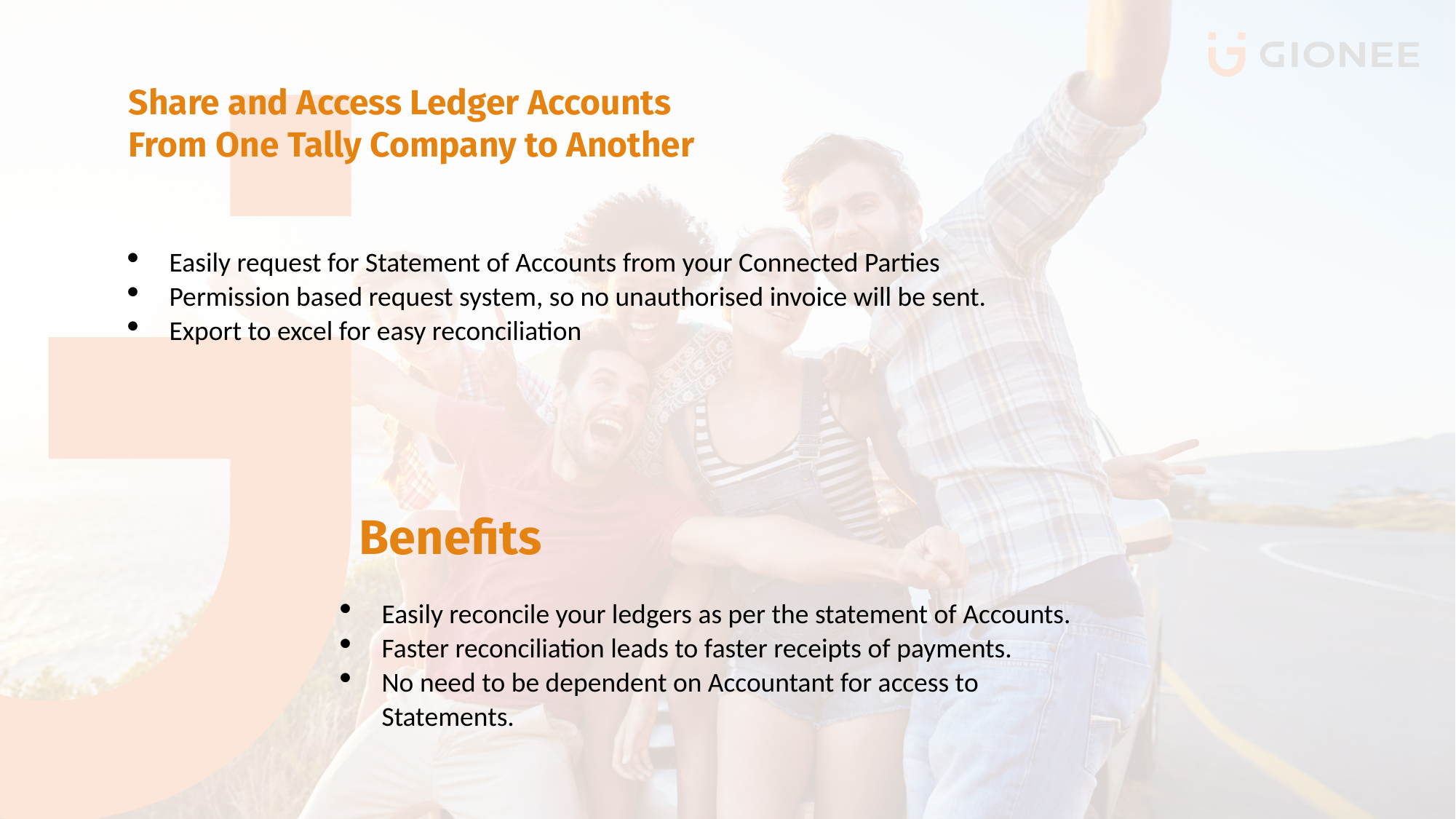

# Share and Access Ledger Accounts From One Tally Company to Another
Easily request for Statement of Accounts from your Connected Parties
Permission based request system, so no unauthorised invoice will be sent.
Export to excel for easy reconciliation

Benefits
Easily reconcile your ledgers as per the statement of Accounts.
Faster reconciliation leads to faster receipts of payments.
No need to be dependent on Accountant for access to Statements.